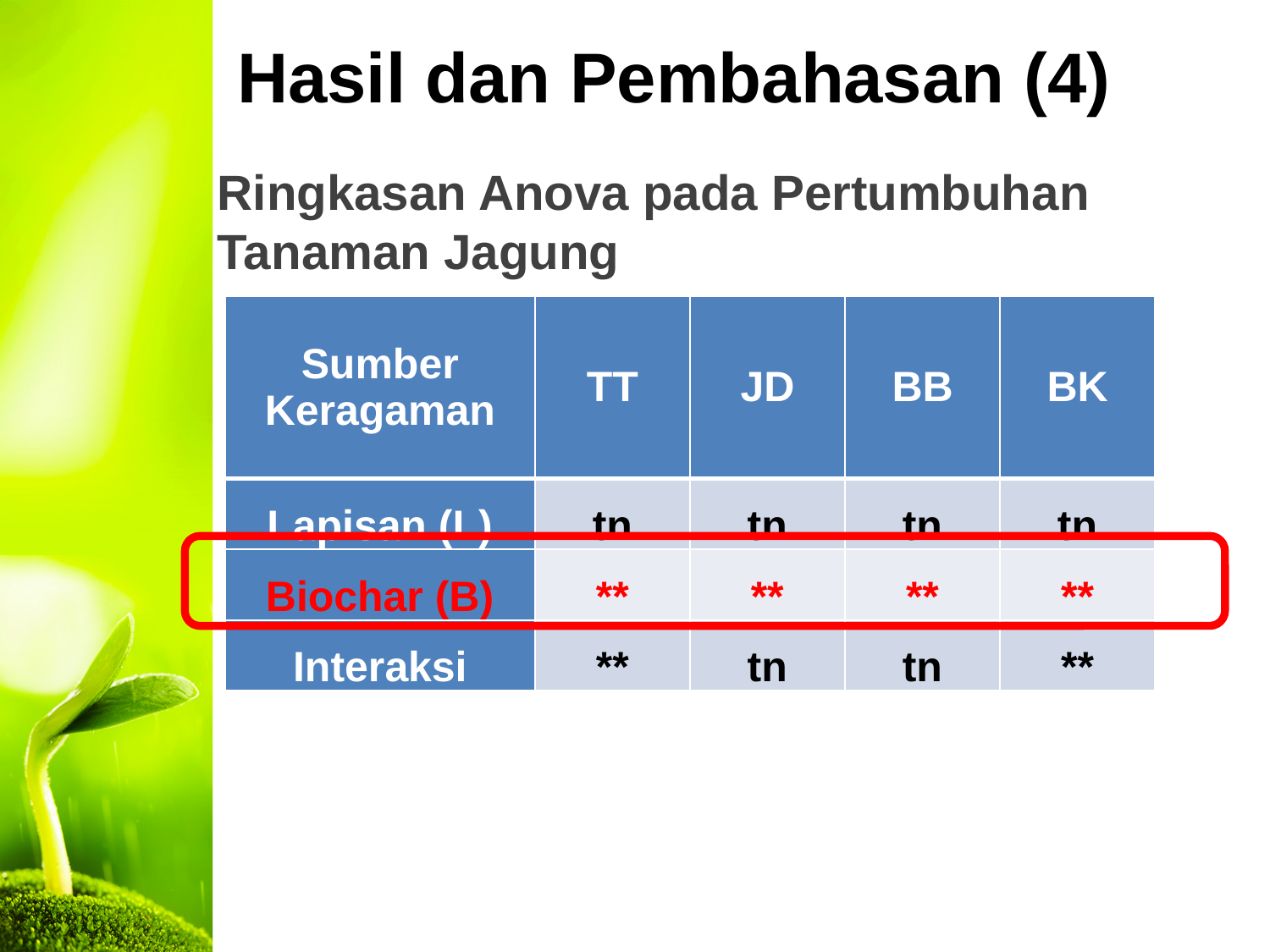

# Hasil dan Pembahasan (4)
Ringkasan Anova pada Pertumbuhan Tanaman Jagung
| Sumber Keragaman | TT | JD | BB | BK |
| --- | --- | --- | --- | --- |
| Lapisan (L) | tn | tn | tn | tn |
| Biochar (B) | \*\* | \*\* | \*\* | \*\* |
| Interaksi | \*\* | tn | tn | \*\* |